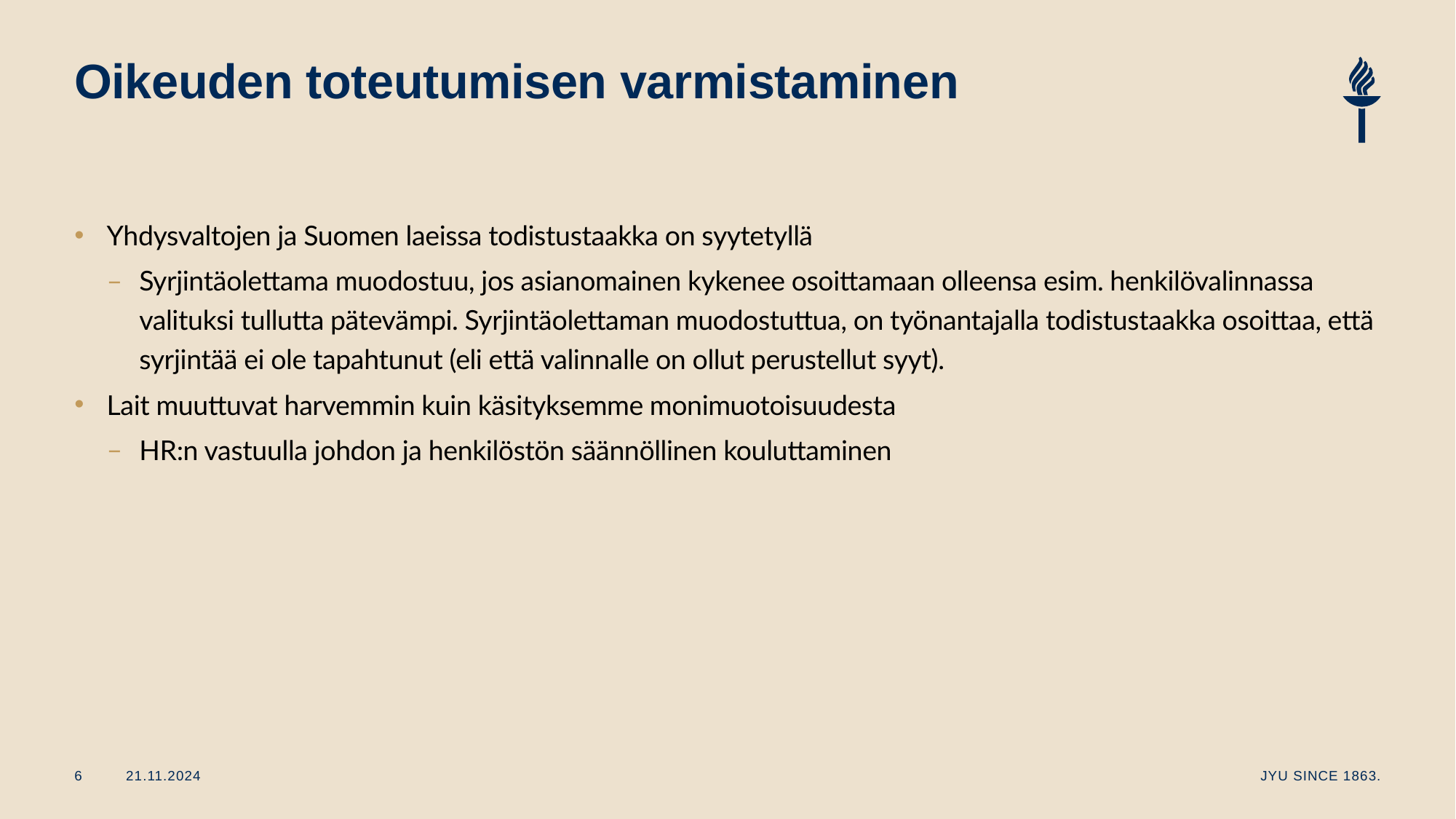

# Oikeuden toteutumisen varmistaminen
Yhdysvaltojen ja Suomen laeissa todistustaakka on syytetyllä
Syrjintäolettama muodostuu, jos asianomainen kykenee osoittamaan olleensa esim. henkilövalinnassa valituksi tullutta pätevämpi. Syrjintäolettaman muodostuttua, on työnantajalla todistustaakka osoittaa, että syrjintää ei ole tapahtunut (eli että valinnalle on ollut perustellut syyt).
Lait muuttuvat harvemmin kuin käsityksemme monimuotoisuudesta
HR:n vastuulla johdon ja henkilöstön säännöllinen kouluttaminen
21.11.2024
JYU Since 1863.
6